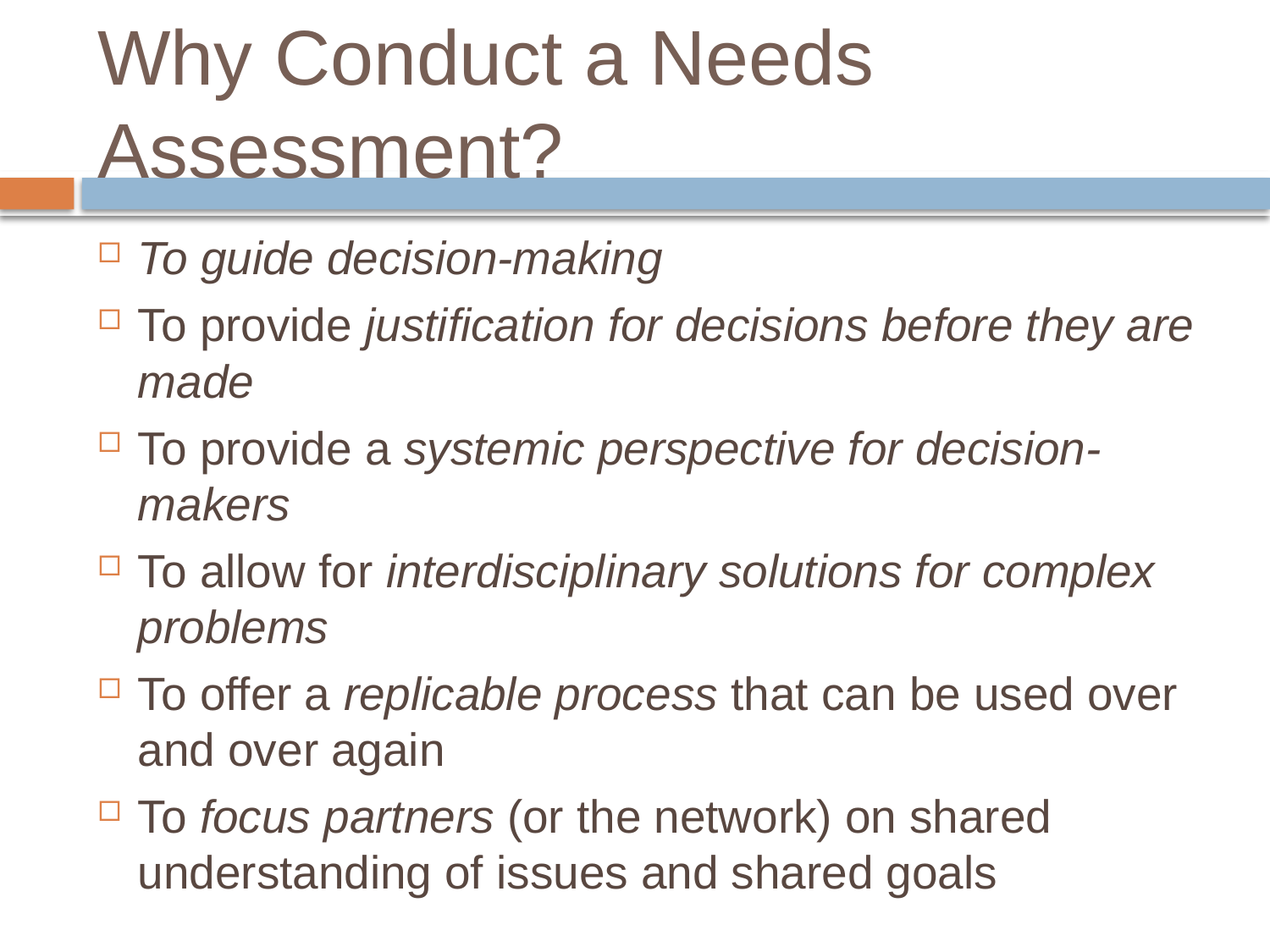

# Why Conduct a Needs Assessment?
To guide decision-making
To provide justification for decisions before they are made
To provide a systemic perspective for decision-makers
To allow for interdisciplinary solutions for complex problems
To offer a replicable process that can be used over and over again
To focus partners (or the network) on shared understanding of issues and shared goals